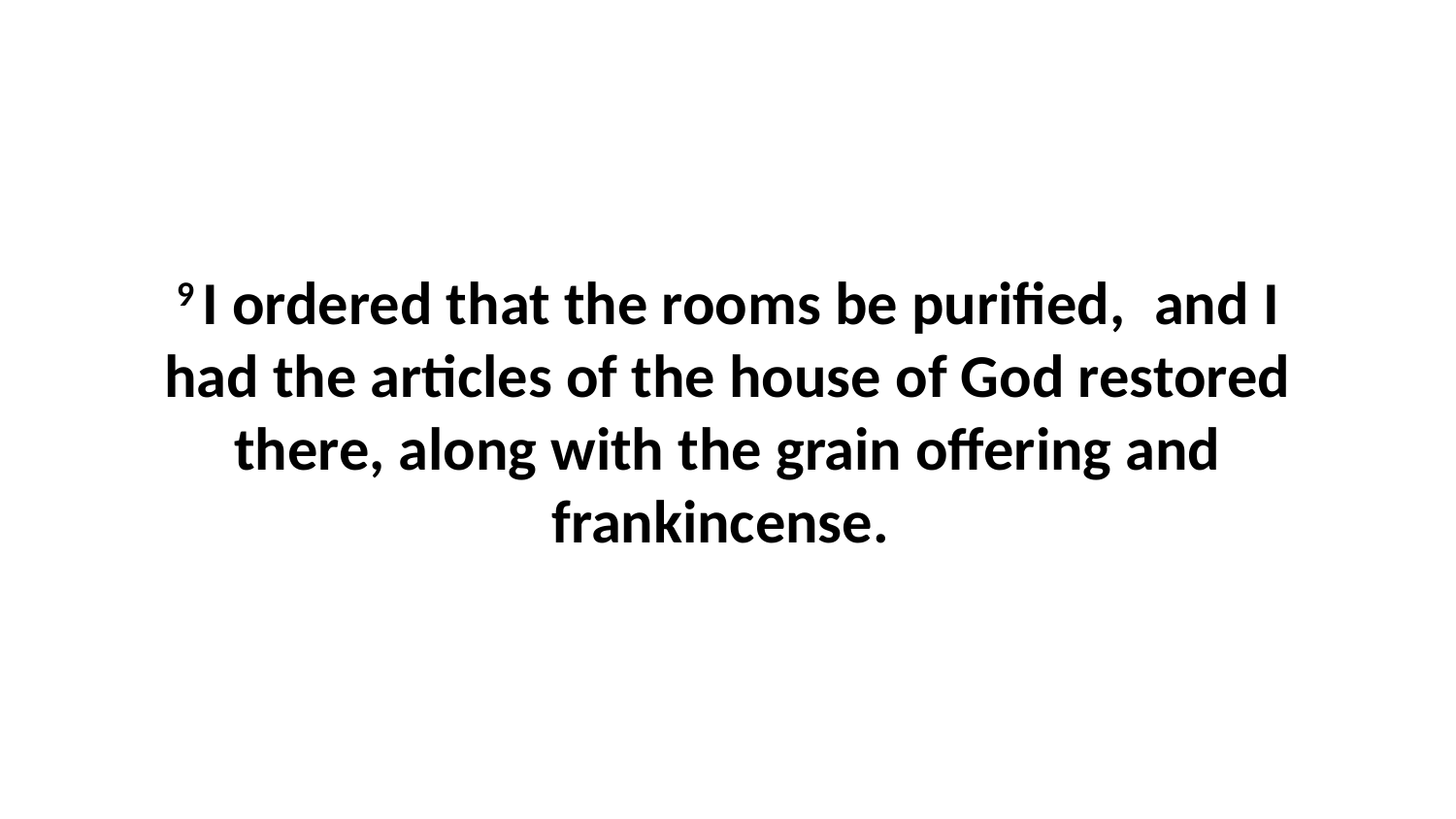

9 I ordered that the rooms be purified,  and I had the articles of the house of God restored there, along with the grain offering and frankincense.